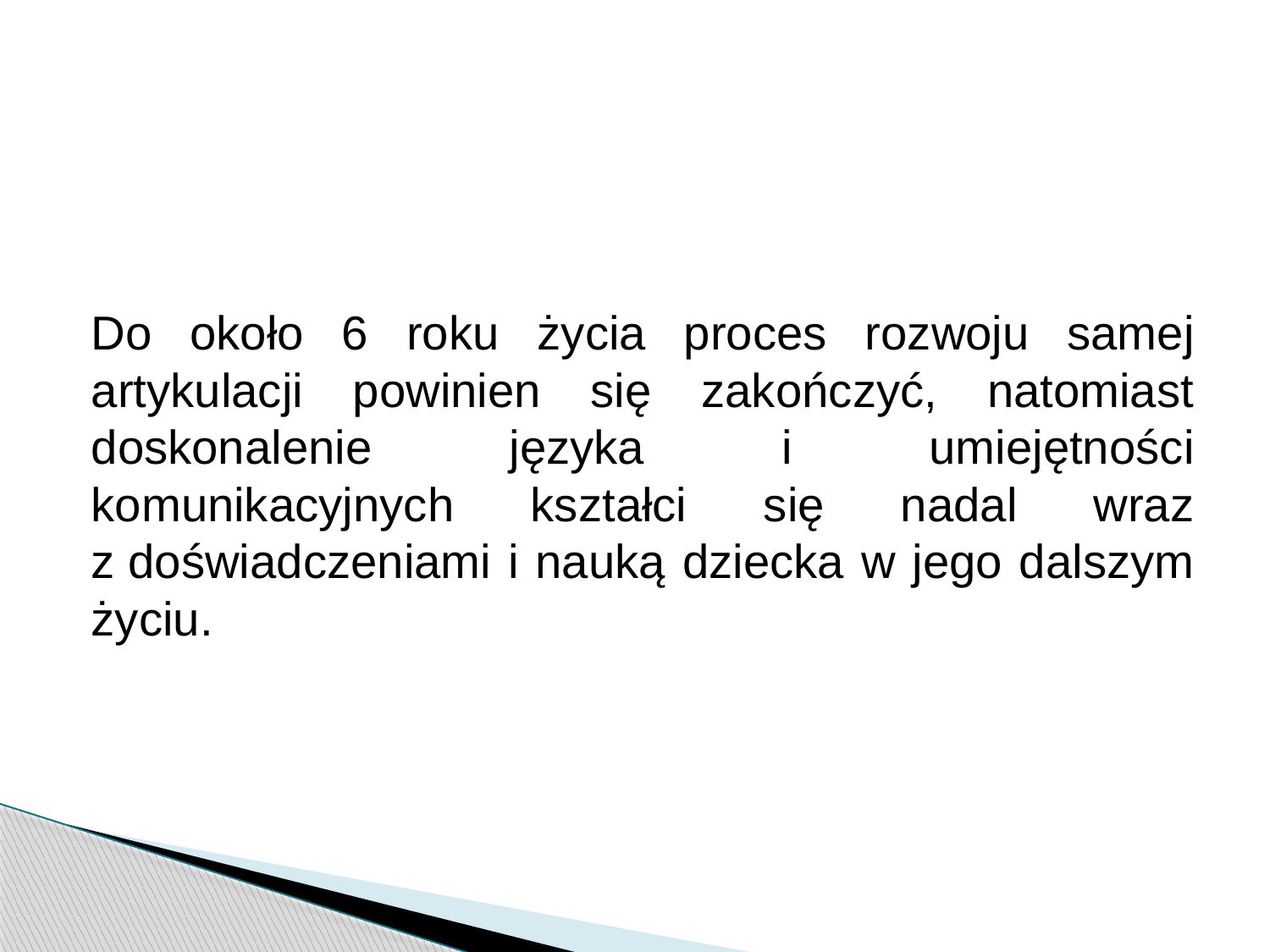

Do około 6 roku życia proces rozwoju samej artykulacji powinien się zakończyć, natomiast doskonalenie języka i umiejętności komunikacyjnych kształci się nadal wraz z doświadczeniami i nauką dziecka w jego dalszym życiu.